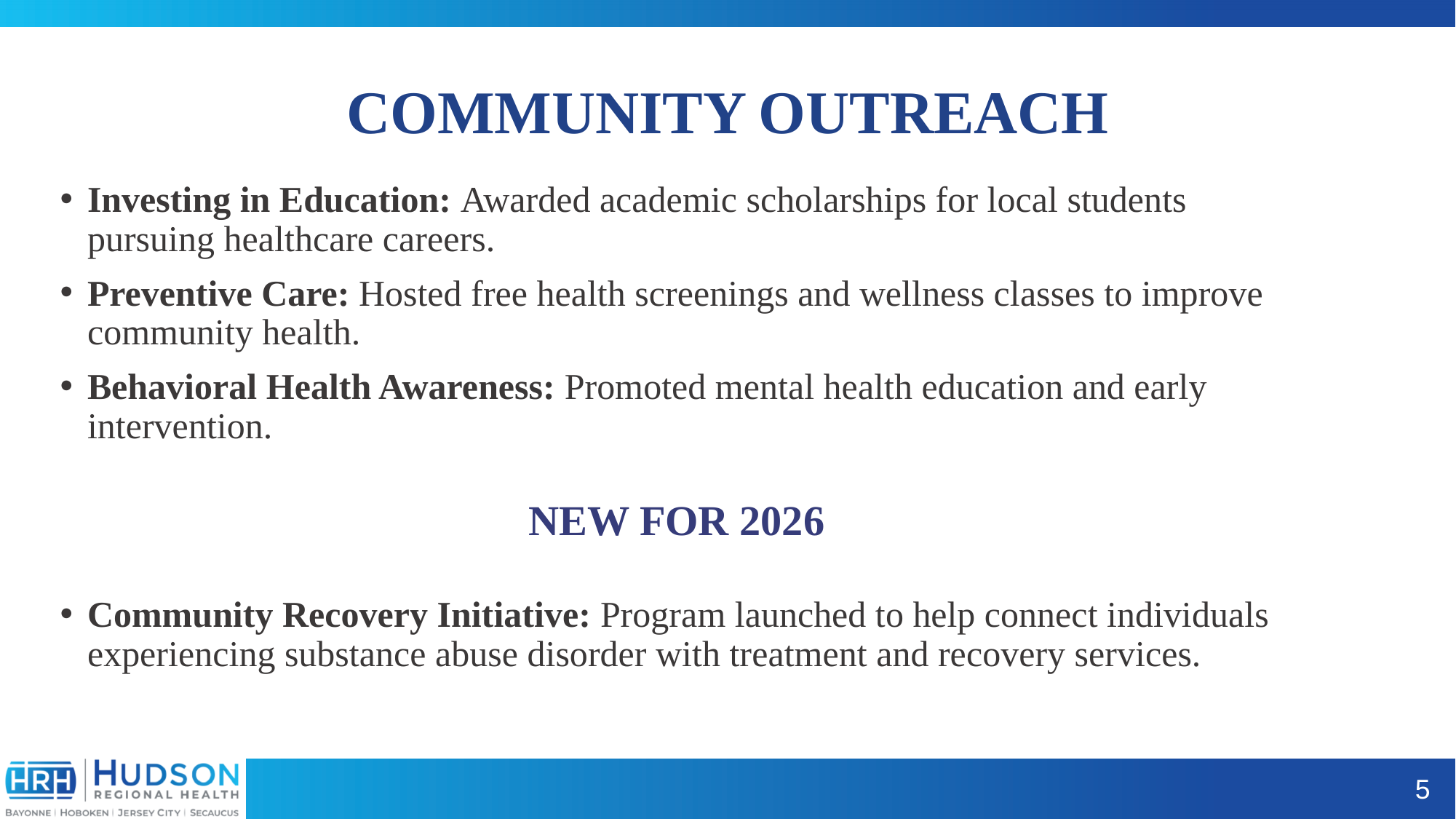

# COMMUNITY OUTREACH
Investing in Education: Awarded academic scholarships for local students pursuing healthcare careers.
Preventive Care: Hosted free health screenings and wellness classes to improve community health.
Behavioral Health Awareness: Promoted mental health education and early intervention.

NEW FOR 2026

Community Recovery Initiative: Program launched to help connect individuals experiencing substance abuse disorder with treatment and recovery services.